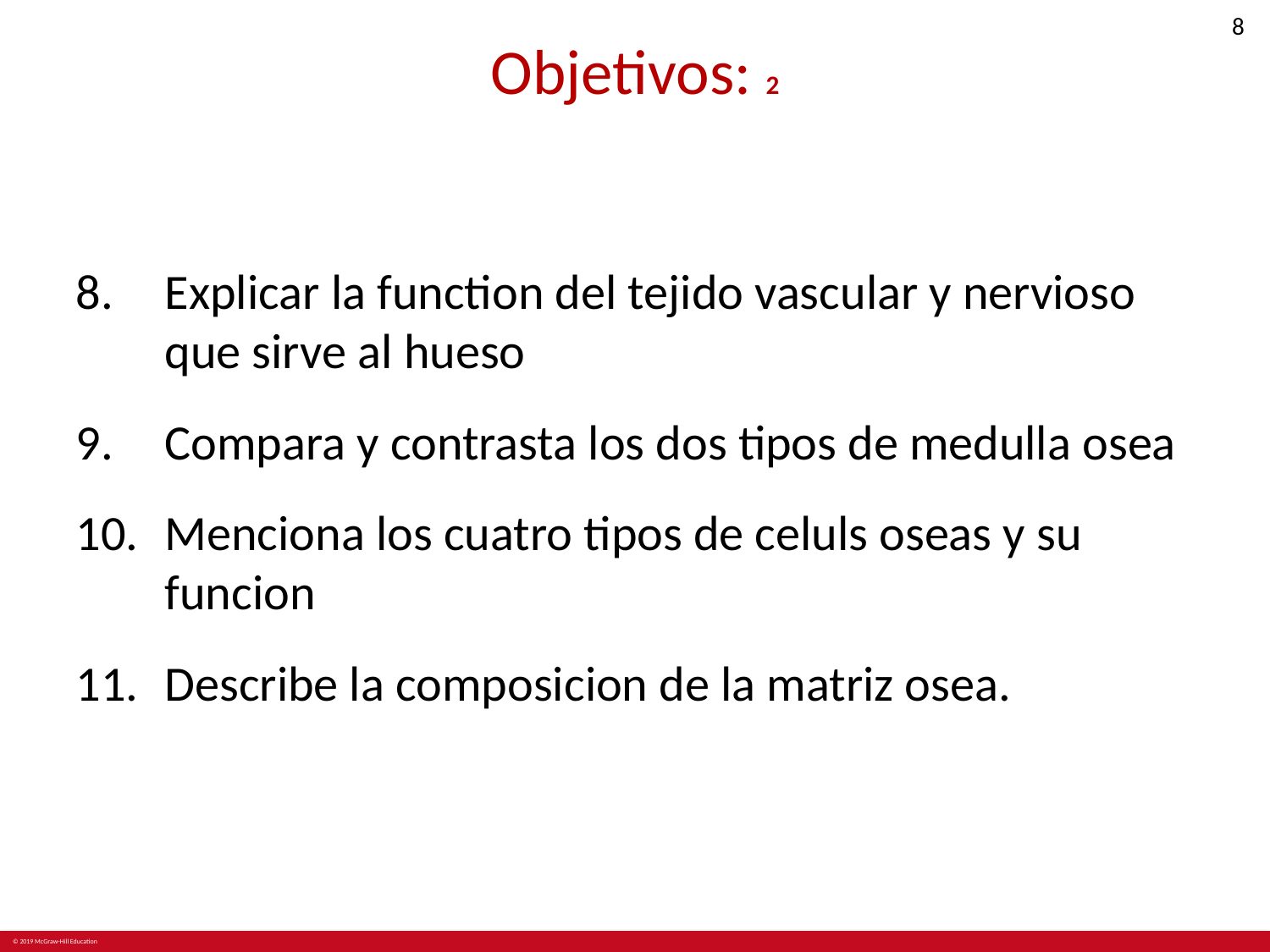

# Objetivos: 2
Explicar la function del tejido vascular y nervioso que sirve al hueso
Compara y contrasta los dos tipos de medulla osea
Menciona los cuatro tipos de celuls oseas y su funcion
Describe la composicion de la matriz osea.